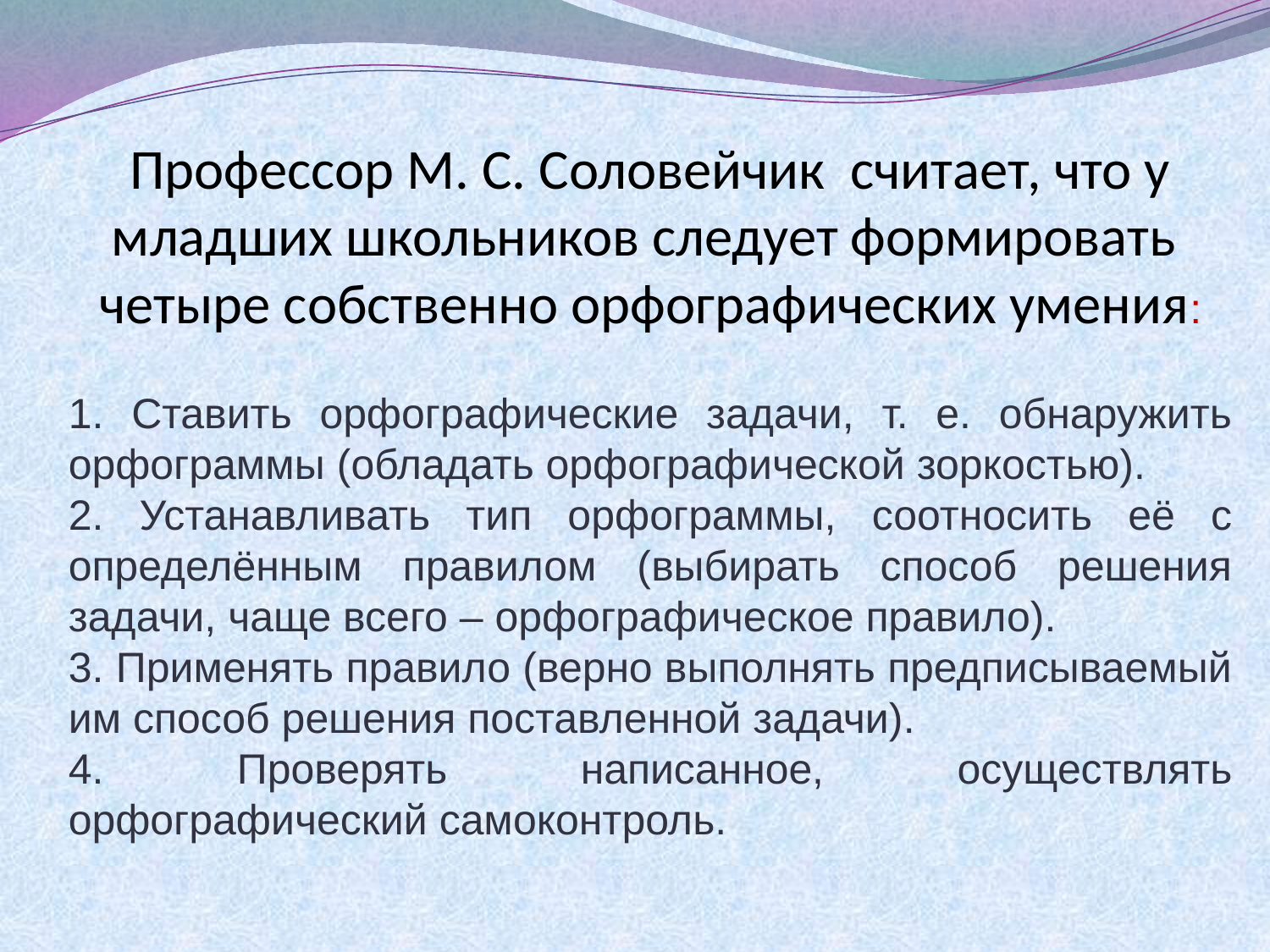

Профессор М. С. Соловейчик  считает, что у младших школьников следует формировать  четыре собственно орфографических умения:

1. Ставить орфографические задачи, т. е. обнаружить орфограммы (обладать орфографической зоркостью).
2. Устанавливать тип орфограммы, соотносить её с определённым правилом (выбирать способ решения задачи, чаще всего – орфографическое правило).
3. Применять правило (верно выполнять предписываемый им способ решения поставленной задачи).
4. Проверять написанное, осуществлять орфографический самоконтроль.